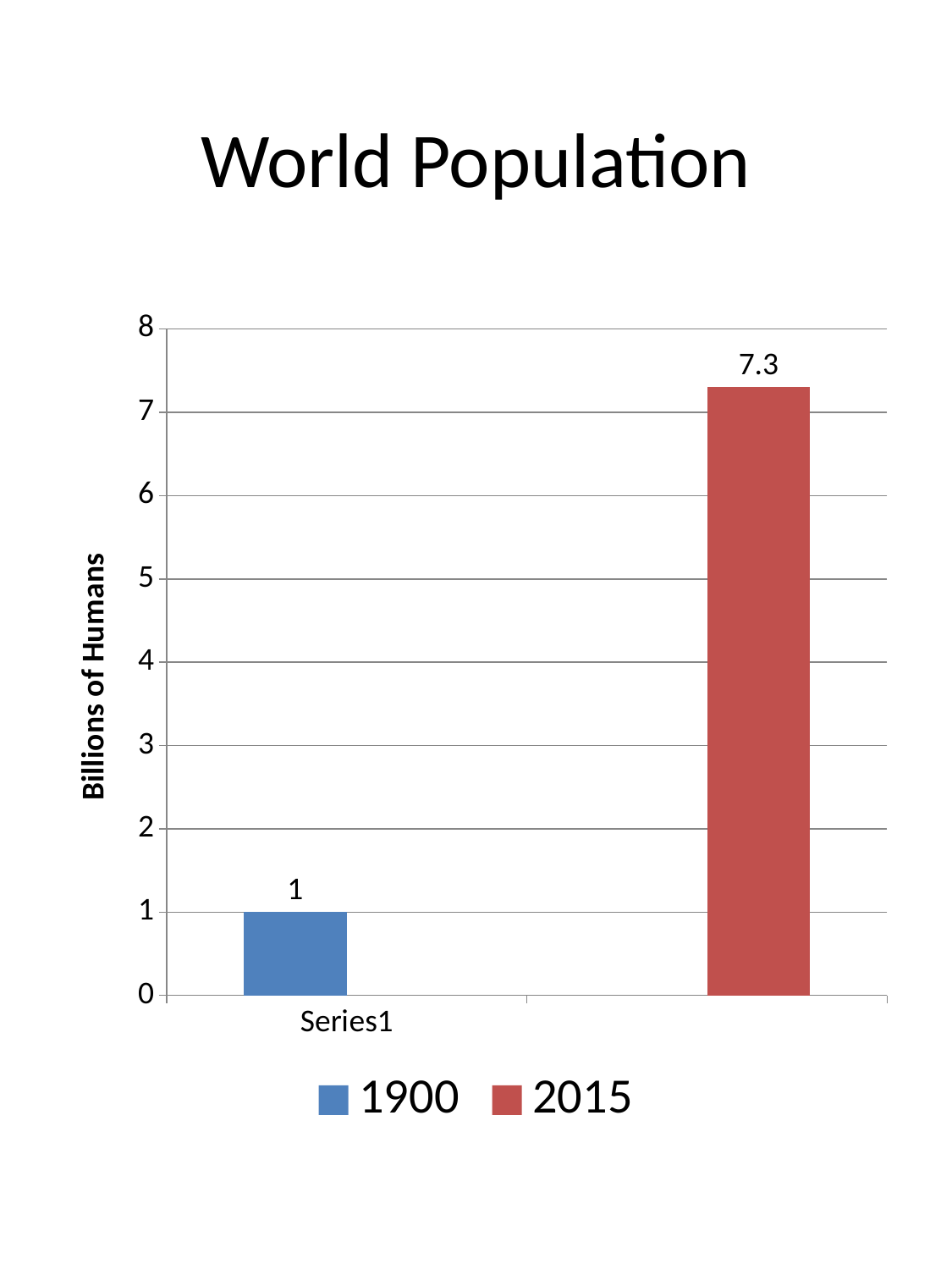

# World Population

### Chart

| Category | 1900 | 2015 |
|---|---|---|
|  | 1.0 | None |
|  | None | 7.3 |